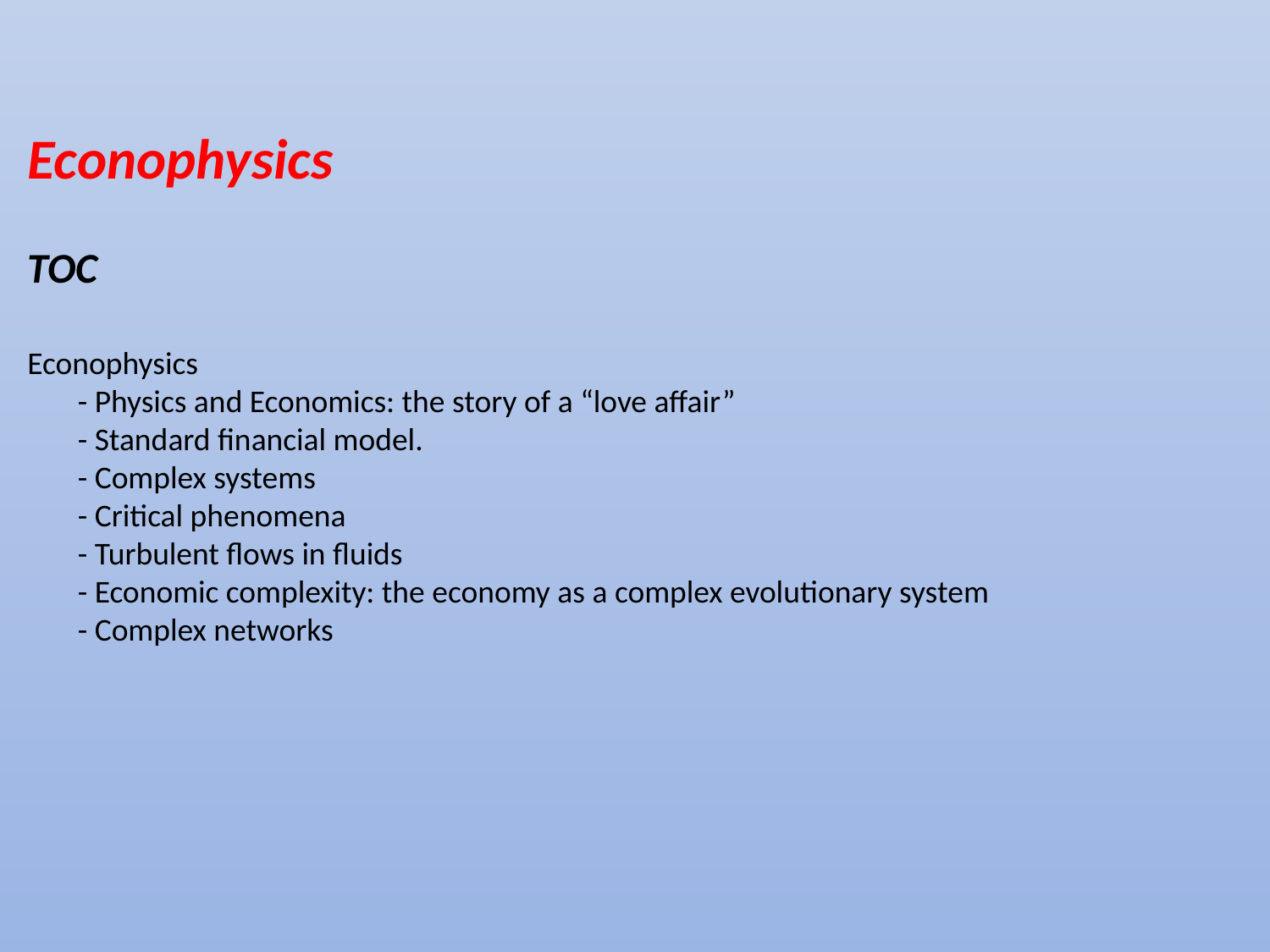

Econophysics

TOC

Econophysics
       - Physics and Economics: the story of a “love affair”
       - Standard financial model.
       - Complex systems
       - Critical phenomena
       - Turbulent flows in fluids
       - Economic complexity: the economy as a complex evolutionary system
       - Complex networks